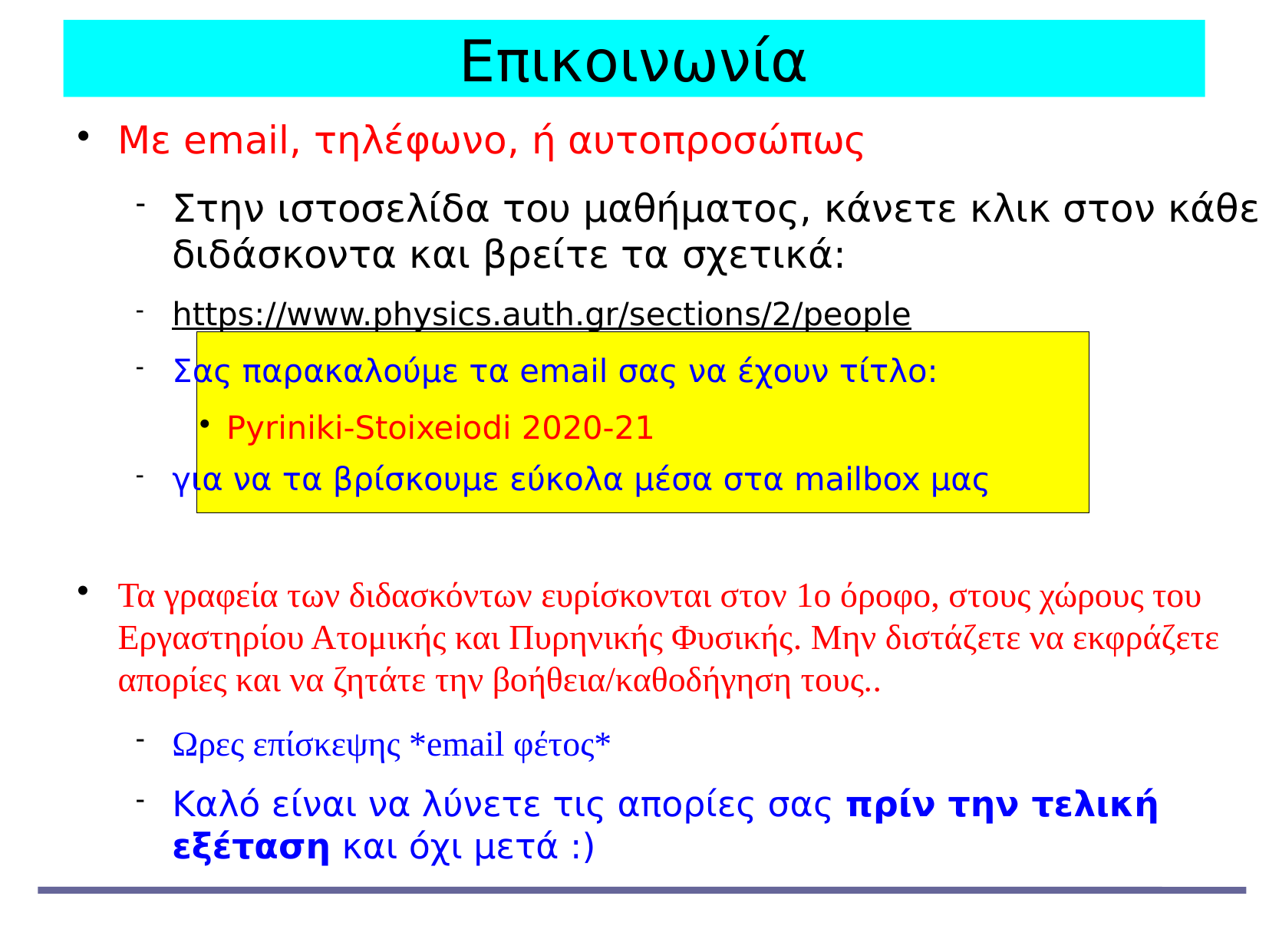

Επικοινωνία
Με email, τηλέφωνο, ή αυτοπροσώπως
Στην ιστοσελίδα του μαθήματος, κάνετε κλικ στον κάθε διδάσκοντα και βρείτε τα σχετικά:
https://www.physics.auth.gr/sections/2/people
Σας παρακαλούμε τα email σας να έχουν τίτλο:
Pyriniki-Stoixeiodi 2020-21
για να τα βρίσκουμε εύκολα μέσα στα mailbox μας

Τα γραφεία των διδασκόντων ευρίσκονται στον 1ο όροφο, στους χώρους του Εργαστηρίου Ατομικής και Πυρηνικής Φυσικής. Μην διστάζετε να εκφράζετε  απορίες και να ζητάτε την βοήθεια/καθοδήγηση τους..
Ωρες επίσκεψης *email φέτος*
Καλό είναι να λύνετε τις απορίες σας πρίν την τελική εξέταση και όχι μετά :)